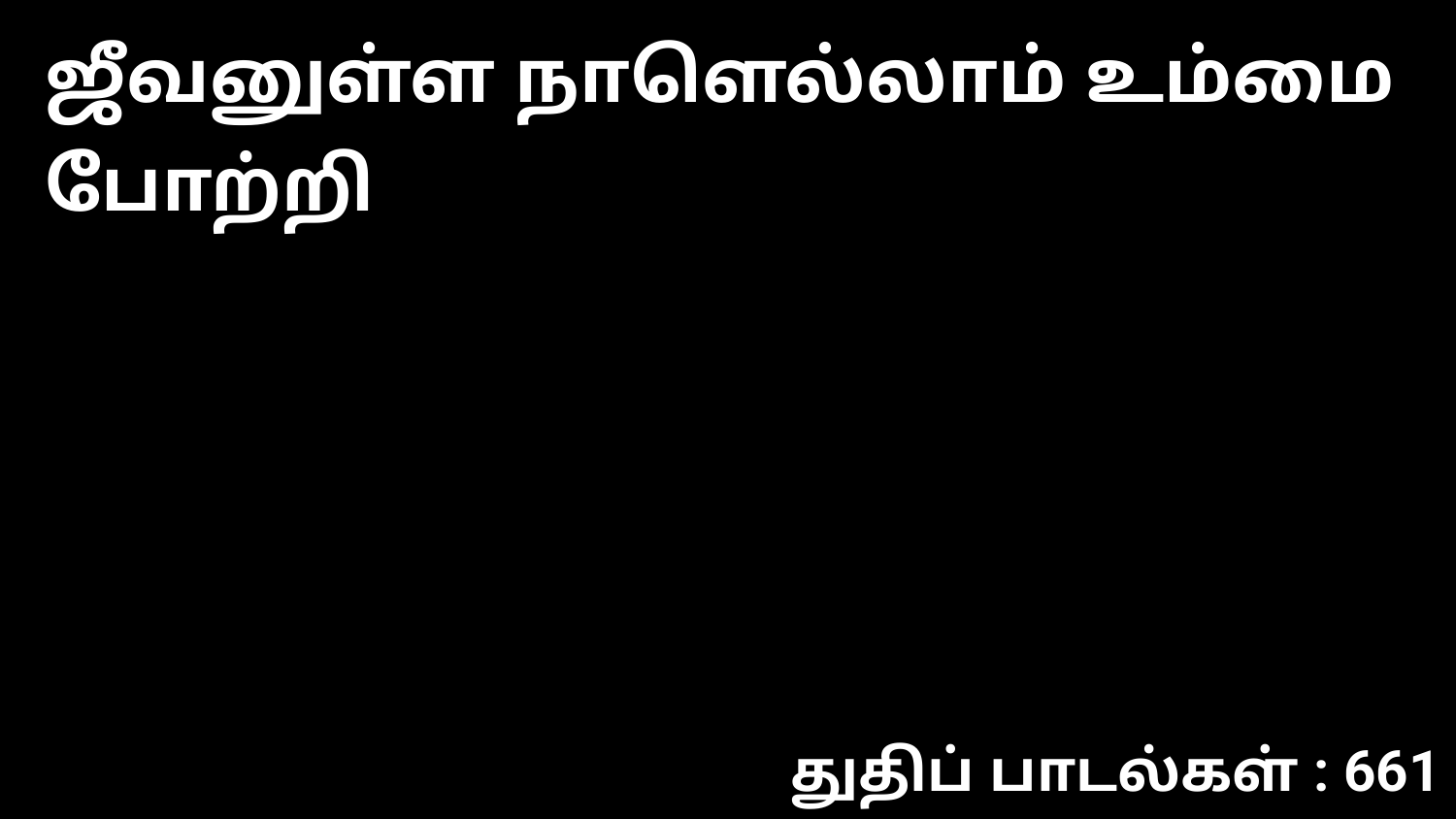

ஜீவனுள்ள நாளெல்லாம் உம்மை போற்றி
துதிப் பாடல்கள் : 661